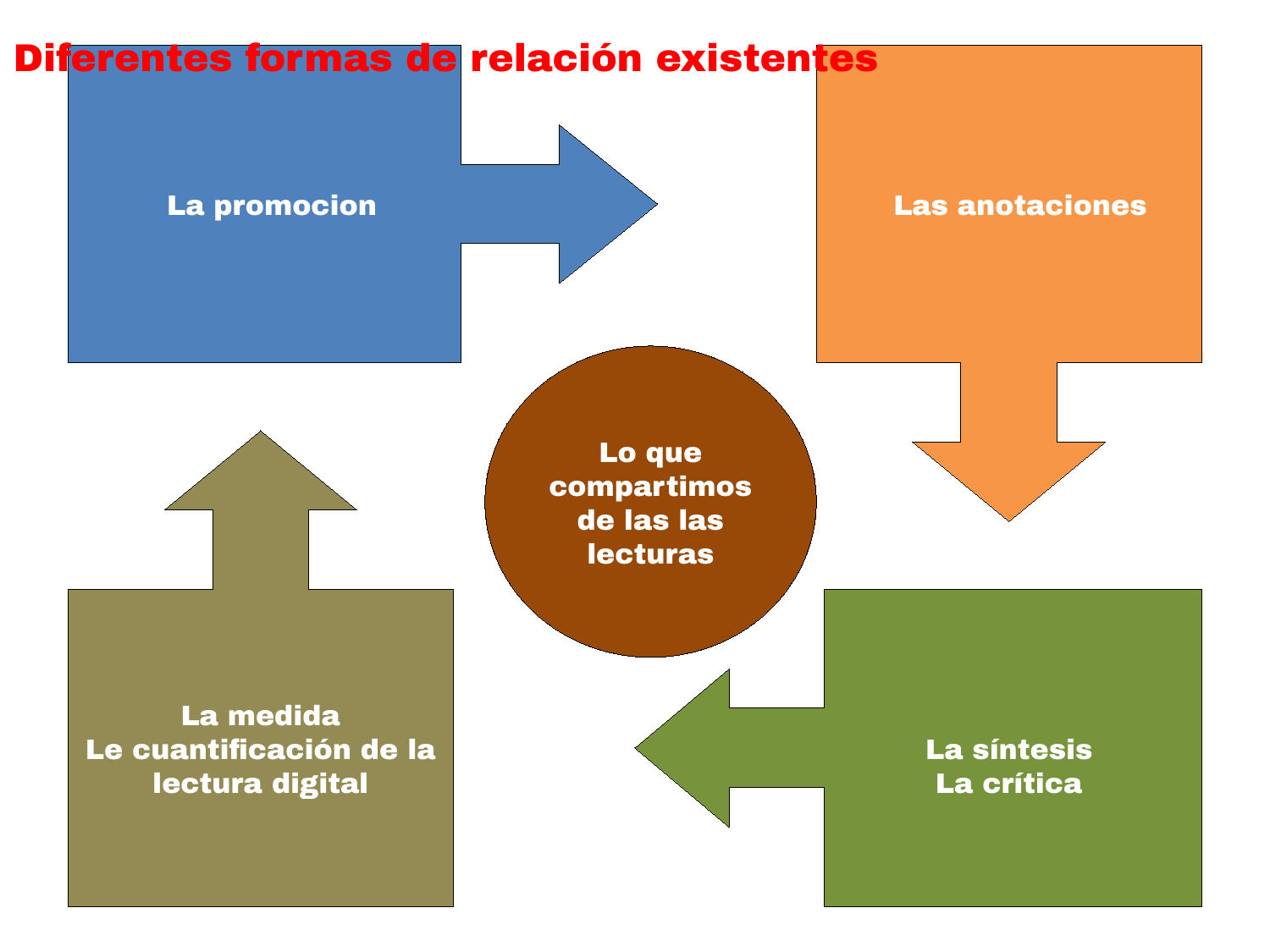

Diferentes formas de relación existentes

La promocion
Las anotaciones
Lo que compartimos de las las lecturas
La medida
Le cuantificación de la lectura digital

La síntesis
La crítica